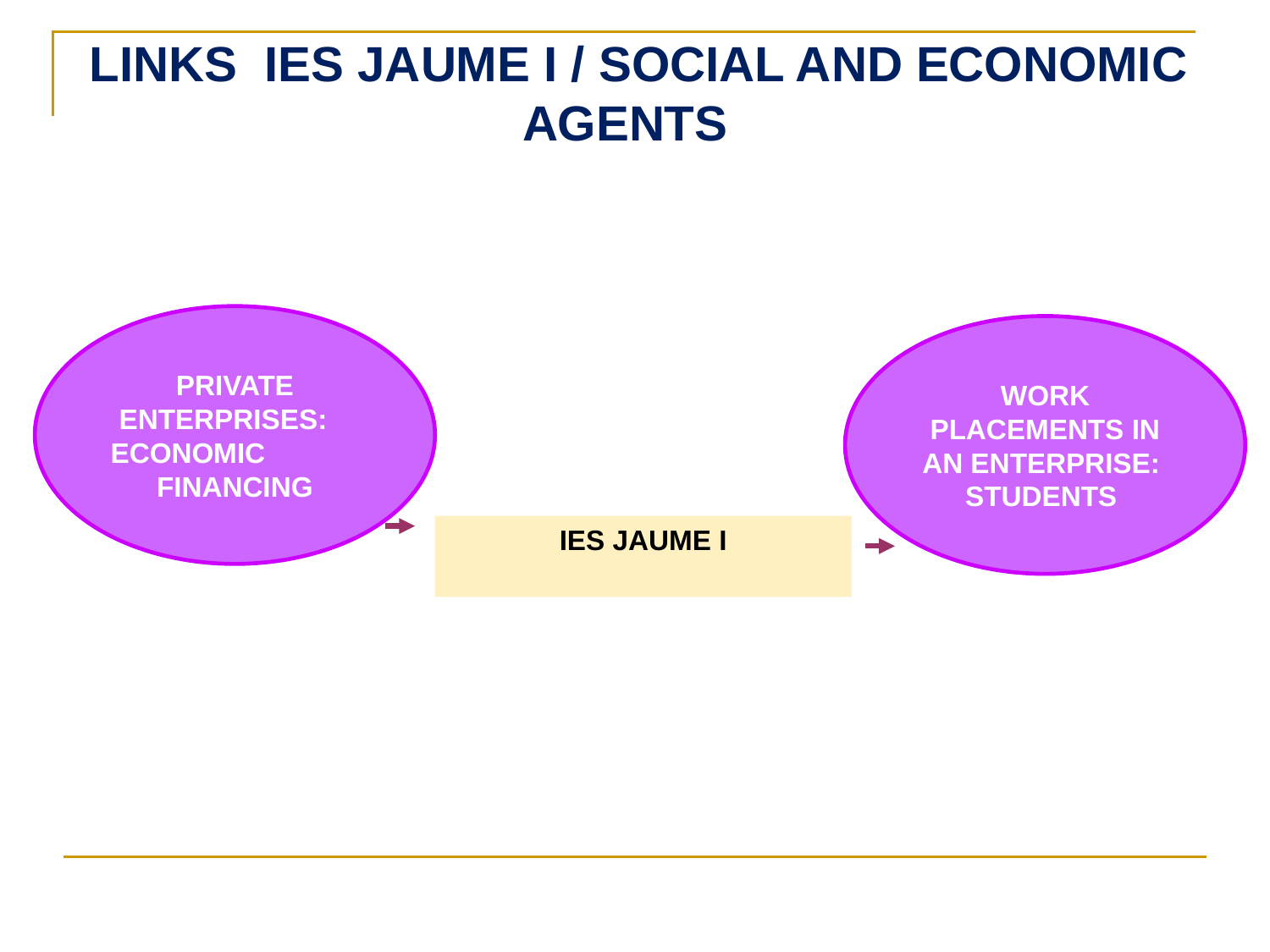

LINKS  IES JAUME I / SOCIAL AND ECONOMIC AGENTS

PRIVATE ENTERPRISES:    ECONOMIC             FINANCING
WORK PLACEMENTS IN AN ENTERPRISE:
STUDENTS
IES JAUME I